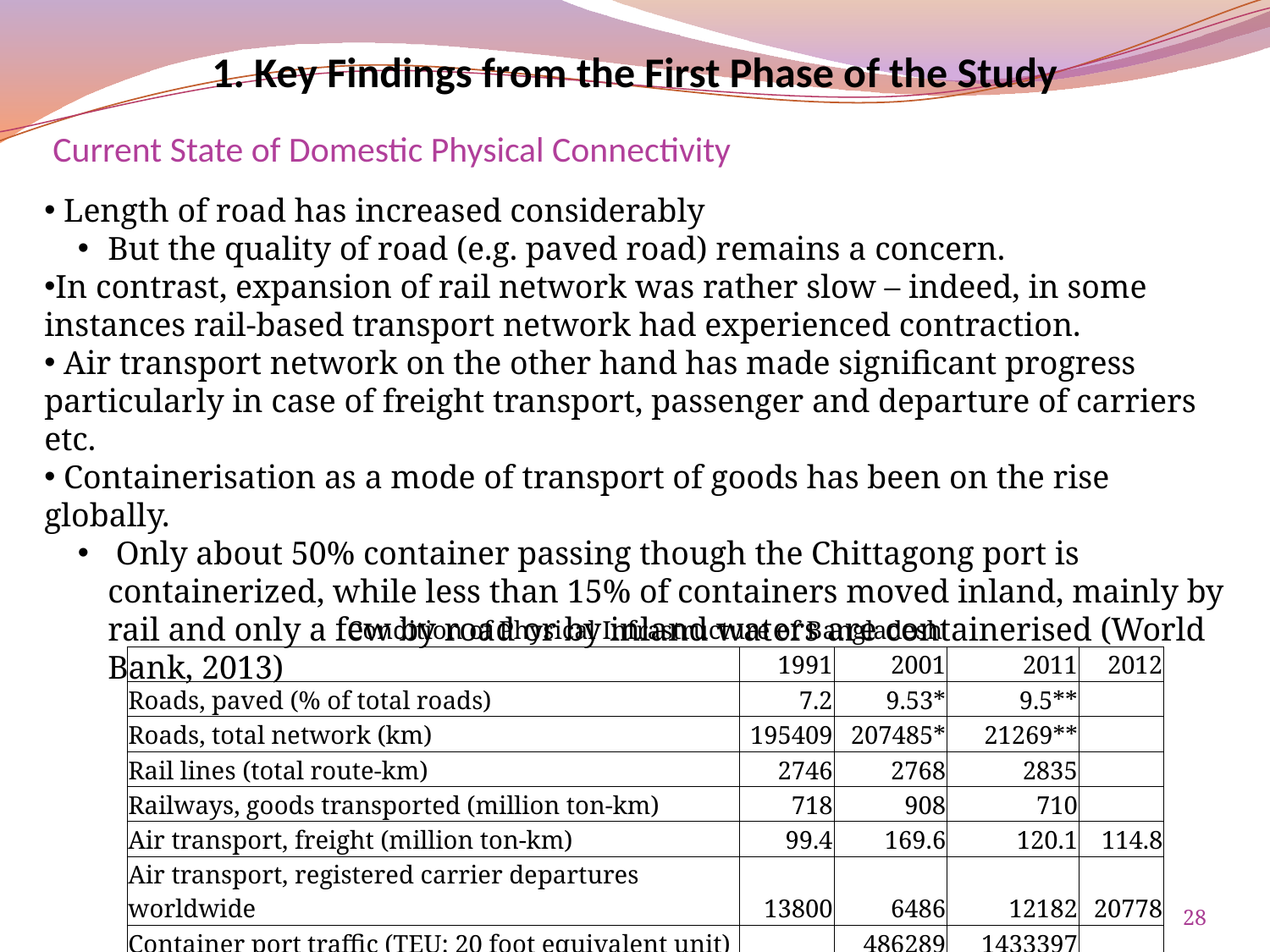

1. Key Findings from the First Phase of the Study
# Current State of Domestic Physical Connectivity
 Length of road has increased considerably
But the quality of road (e.g. paved road) remains a concern.
In contrast, expansion of rail network was rather slow – indeed, in some instances rail-based transport network had experienced contraction.
 Air transport network on the other hand has made significant progress particularly in case of freight transport, passenger and departure of carriers etc.
 Containerisation as a mode of transport of goods has been on the rise globally.
 Only about 50% container passing though the Chittagong port is containerized, while less than 15% of containers moved inland, mainly by rail and only a few by road or by inland waters are containerised (World Bank, 2013)
| Condition of Physical Infrastructure of Bangladesh |  |  |  |  |  |  |  |  |
| --- | --- | --- | --- | --- | --- | --- | --- | --- |
|  |  | 1991 |  | 2001 |  | 2011 |  | 2012 |
| Roads, paved (% of total roads) |  | 7.2 |  | 9.53\* |  | 9.5\*\* |  |  |
| Roads, total network (km) |  | 195409 |  | 207485\* |  | 21269\*\* |  |  |
| Rail lines (total route-km) |  | 2746 |  | 2768 |  | 2835 |  |  |
| Railways, goods transported (million ton-km) |  | 718 |  | 908 |  | 710 |  |  |
| Air transport, freight (million ton-km) |  | 99.4 |  | 169.6 |  | 120.1 |  | 114.8 |
| Air transport, registered carrier departures worldwide |  | 13800 |  | 6486 |  | 12182 |  | 20778 |
| Container port traffic (TEU: 20 foot equivalent unit) |  |  |  | 486289 |  | 1433397 |  |  |
| Note: \* and \*\* indicate data for 2000 and 2010 respectively. |  |  |  |  |  |  |  |  |
| Source: WDI Database, 2013 |  |  |  |  |  |  |  |  |
28